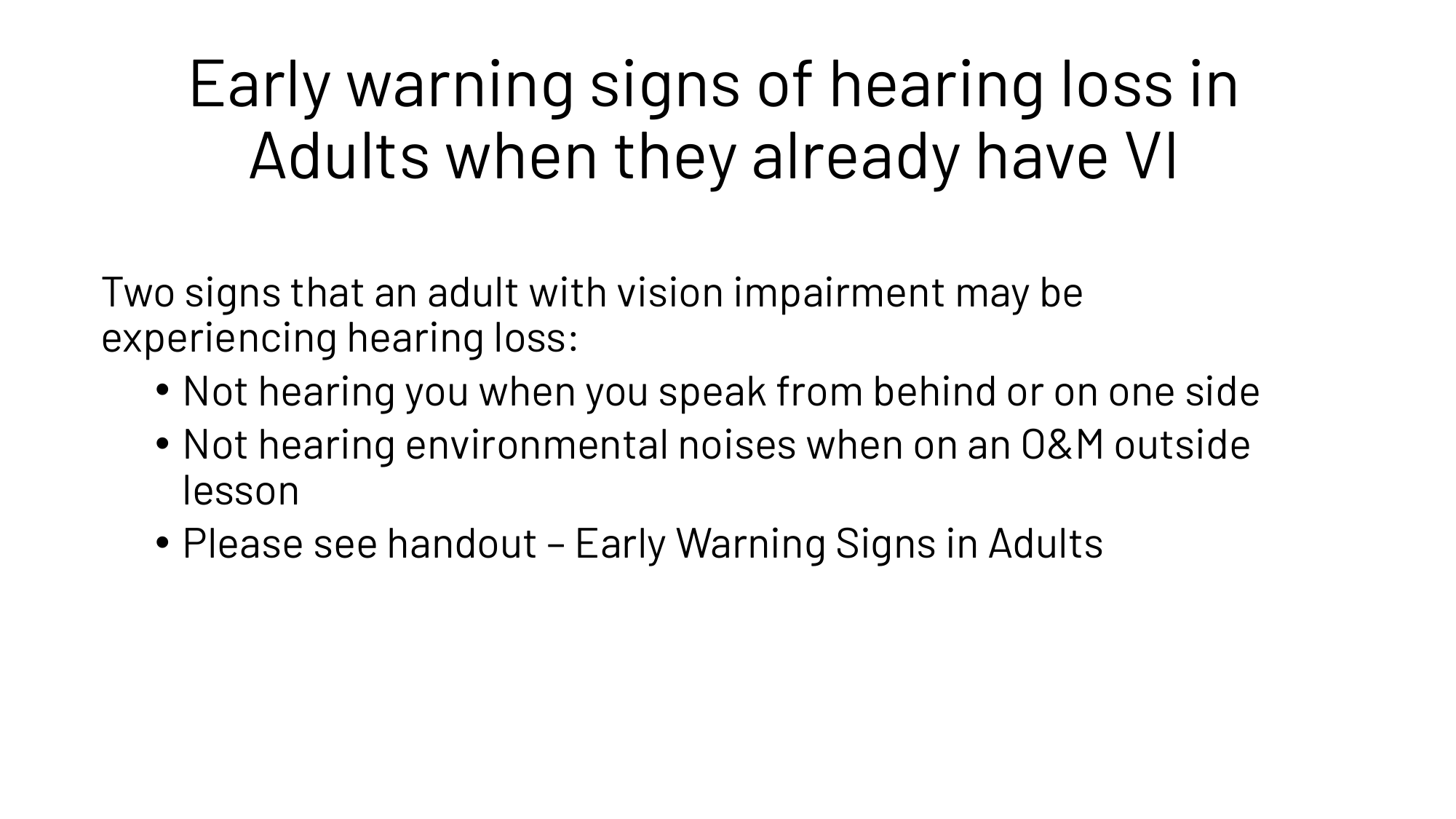

Early warning signs of hearing loss in Adults when they already have VI
Two signs that an adult with vision impairment may be experiencing hearing loss:
Not hearing you when you speak from behind or on one side
Not hearing environmental noises when on an O&M outside lesson
Please see handout – Early Warning Signs in Adults